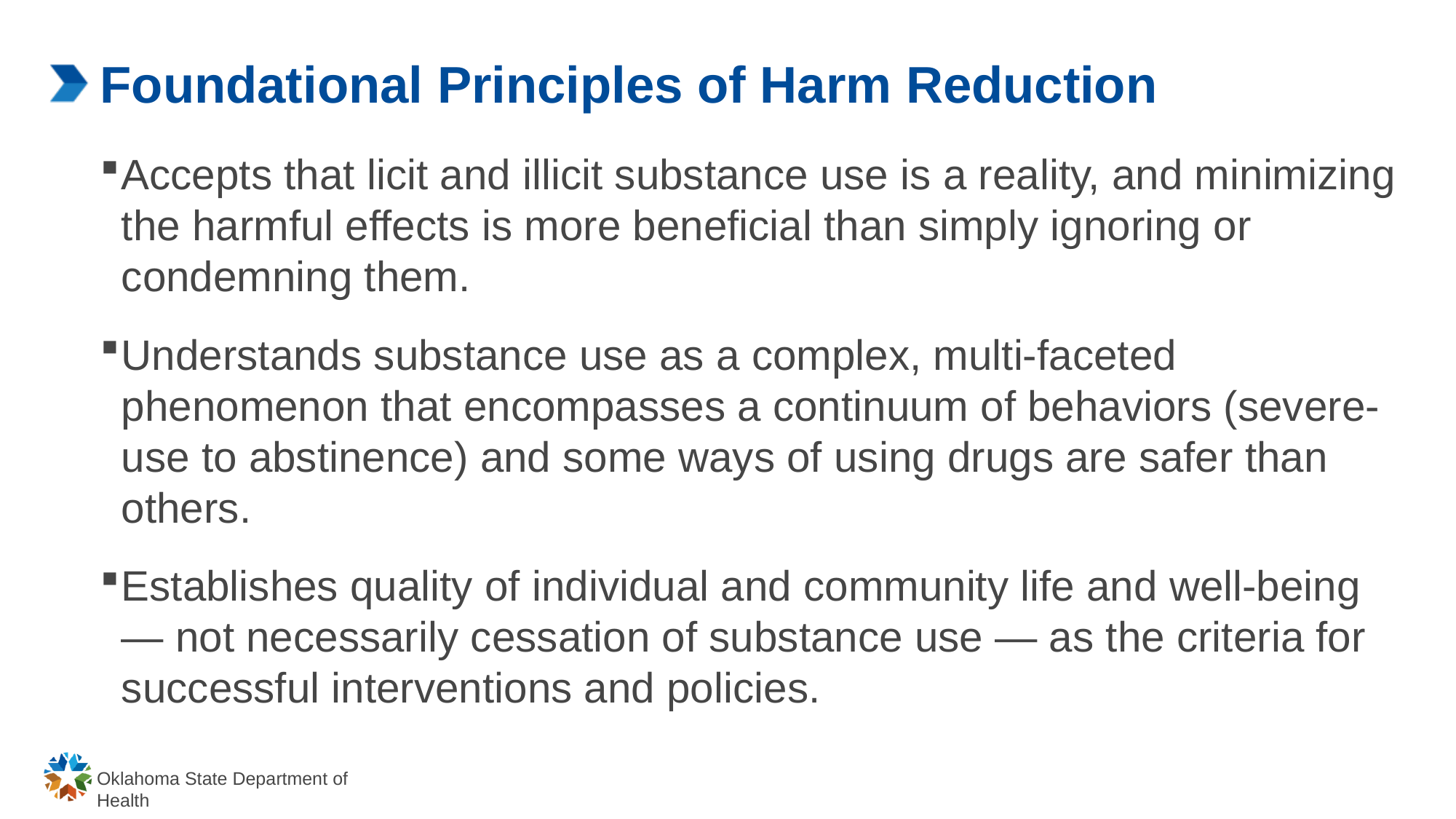

# Foundational Principles of Harm Reduction
Accepts that licit and illicit substance use is a reality, and minimizing the harmful effects is more beneficial than simply ignoring or condemning them.
Understands substance use as a complex, multi-faceted phenomenon that encompasses a continuum of behaviors (severe-use to abstinence) and some ways of using drugs are safer than others.
Establishes quality of individual and community life and well-being — not necessarily cessation of substance use — as the criteria for successful interventions and policies.

Oklahoma State Department of Health